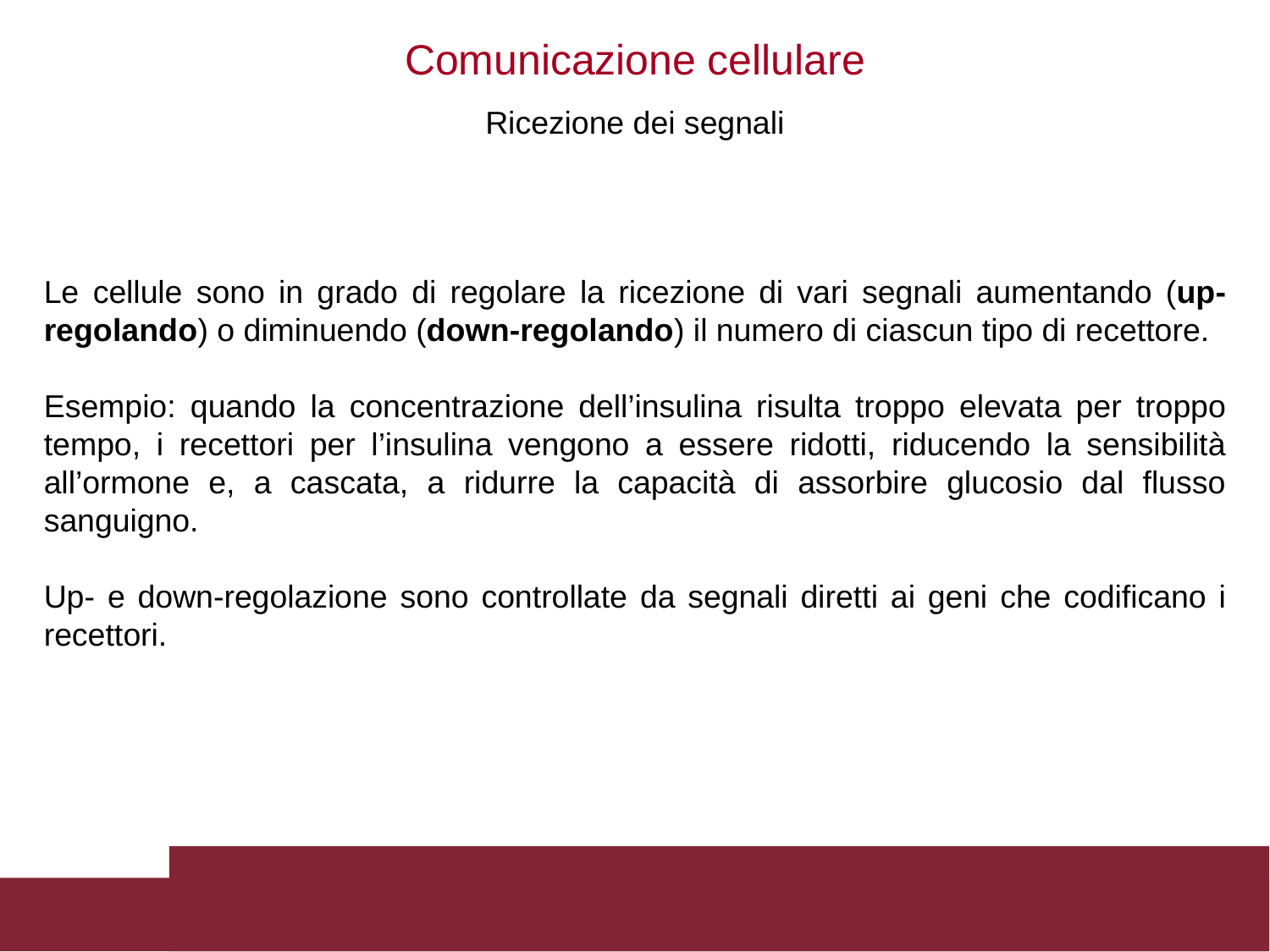

Comunicazione cellulare
Ricezione dei segnali
Le cellule sono in grado di regolare la ricezione di vari segnali aumentando (up-regolando) o diminuendo (down-regolando) il numero di ciascun tipo di recettore.

Esempio: quando la concentrazione dell’insulina risulta troppo elevata per troppo tempo, i recettori per l’insulina vengono a essere ridotti, riducendo la sensibilità all’ormone e, a cascata, a ridurre la capacità di assorbire glucosio dal flusso sanguigno.

Up- e down-regolazione sono controllate da segnali diretti ai geni che codificano i recettori.